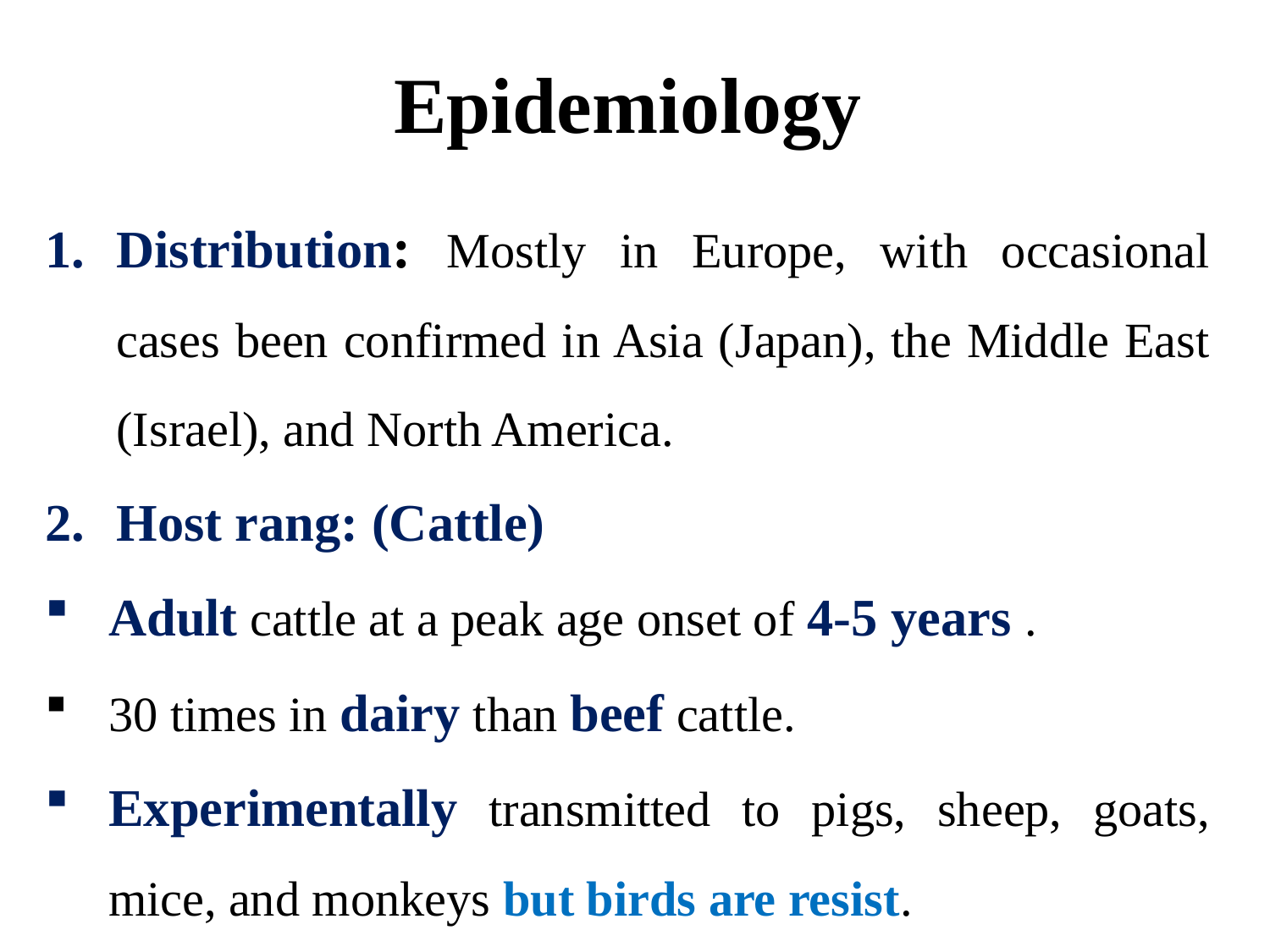

Epidemiology

Distribution: Mostly in Europe, with occasional cases been confirmed in Asia (Japan), the Middle East (Israel), and North America.
Host rang: (Cattle)
Adult cattle at a peak age onset of 4-5 years .
30 times in dairy than beef cattle.
Experimentally transmitted to pigs, sheep, goats, mice, and monkeys but birds are resist.